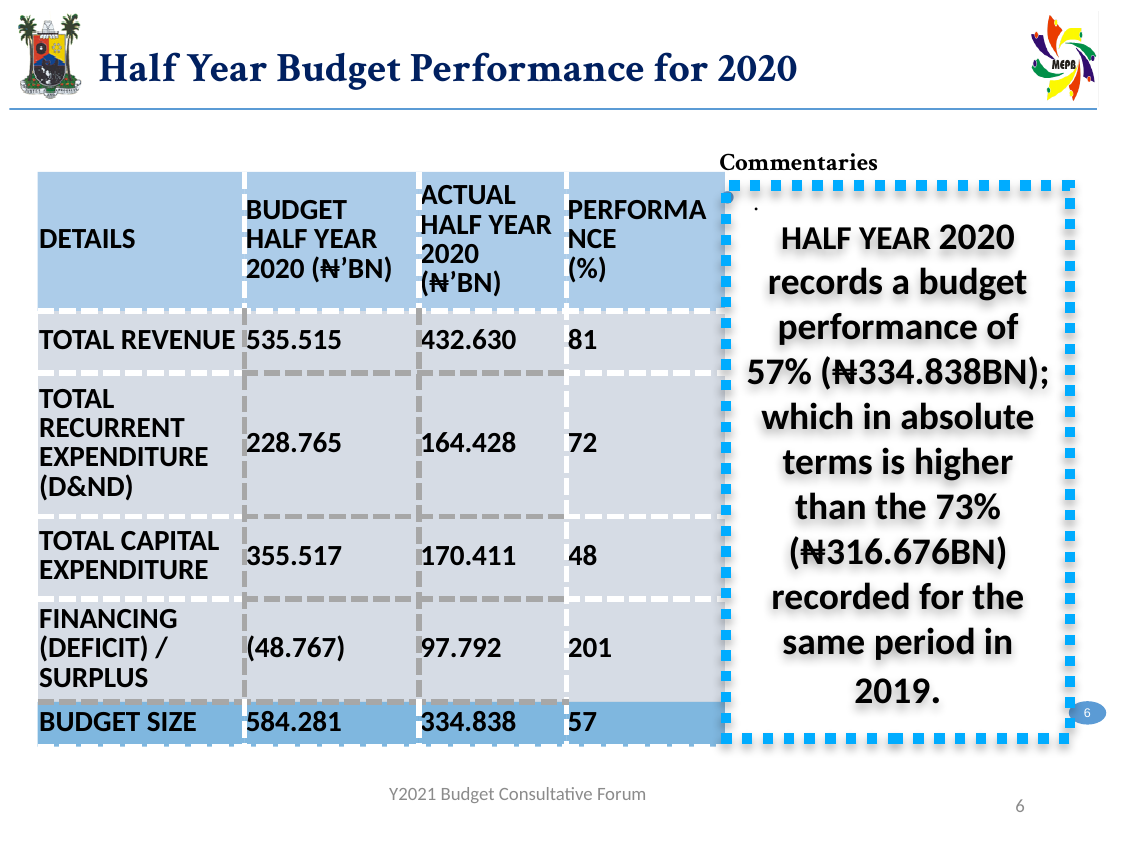

Half Year Budget Performance for 2020
Commentaries
.

| Details | Budget HALF YEAR 2020 (₦’bn) | Actual HALF YEAR 2020 (₦’bn) | Performance (%) |
| --- | --- | --- | --- |
| Total Revenue | 535.515 | 432.630 | 81 |
| Total Recurrent Expenditure (D&ND) | 228.765 | 164.428 | 72 |
| Total Capital Expenditure | 355.517 | 170.411 | 48 |
| Financing (Deficit) / Surplus | (48.767) | 97.792 | 201 |
| Budget Size | 584.281 | 334.838 | 57 |
HALF YEAR 2020 records a budget performance of 57% (₦334.838BN); which in absolute terms is higher than the 73% (₦316.676BN) recorded for the same period in 2019.
6
Y2021 Budget Consultative Forum
6